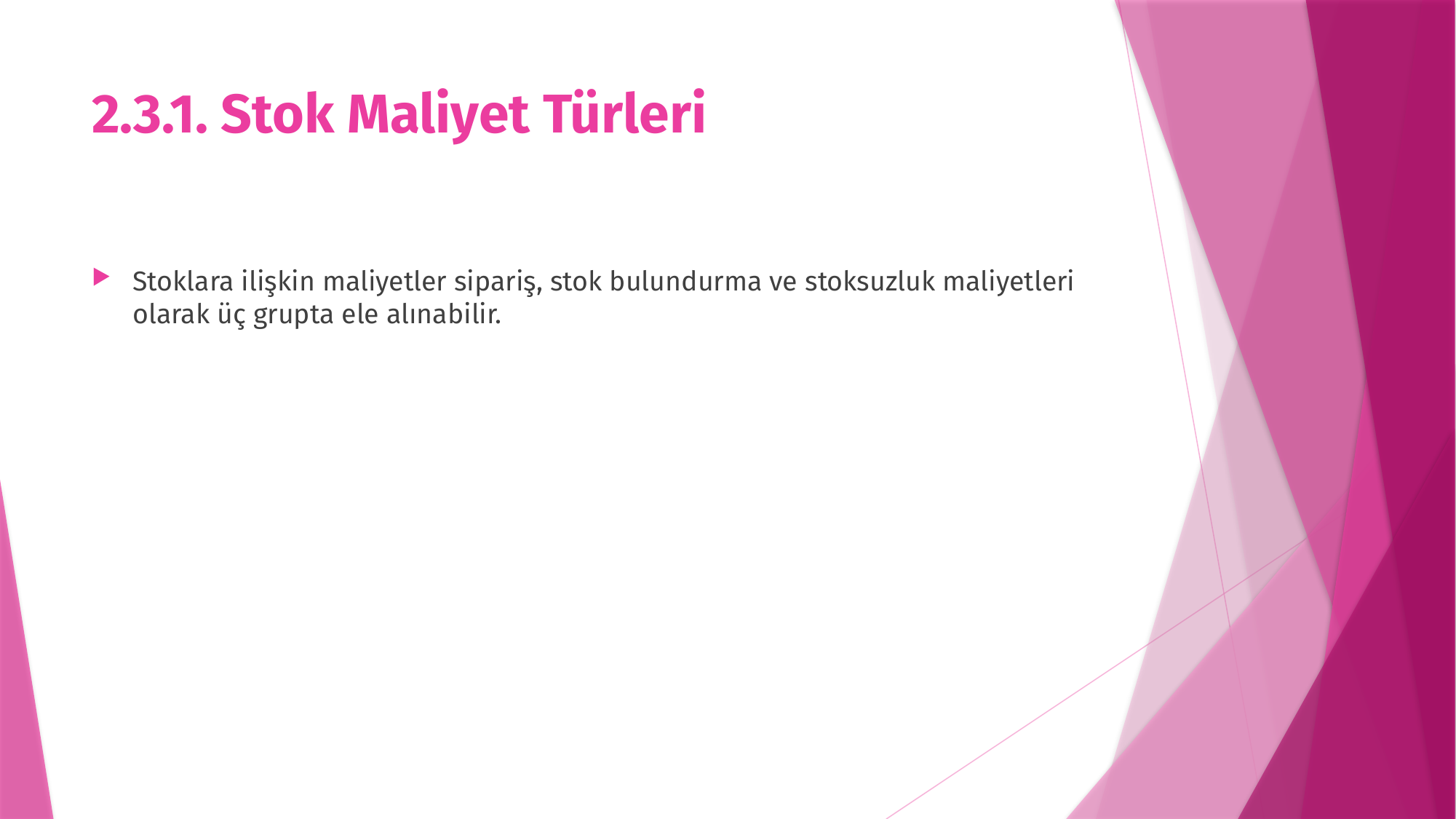

# 2.3.1. Stok Maliyet Türleri
Stoklara ilişkin maliyetler sipariş, stok bulundurma ve stoksuzluk maliyetleri olarak üç grupta ele alınabilir.